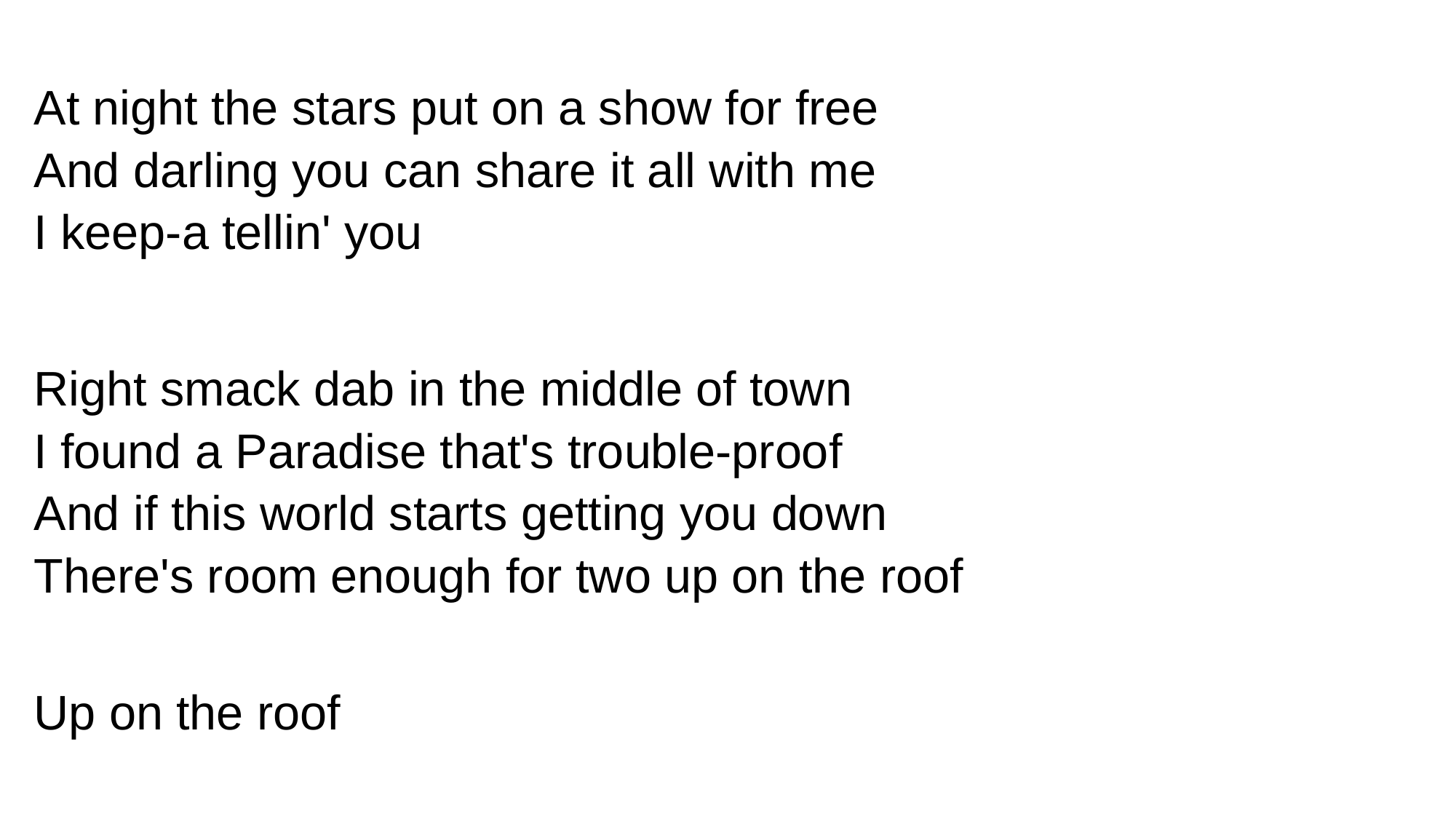

At night the stars put on a show for free
And darling you can share it all with me
I keep-a tellin' you

Right smack dab in the middle of town
I found a Paradise that's trouble-proof
And if this world starts getting you down
There's room enough for two up on the roof

Up on the roof